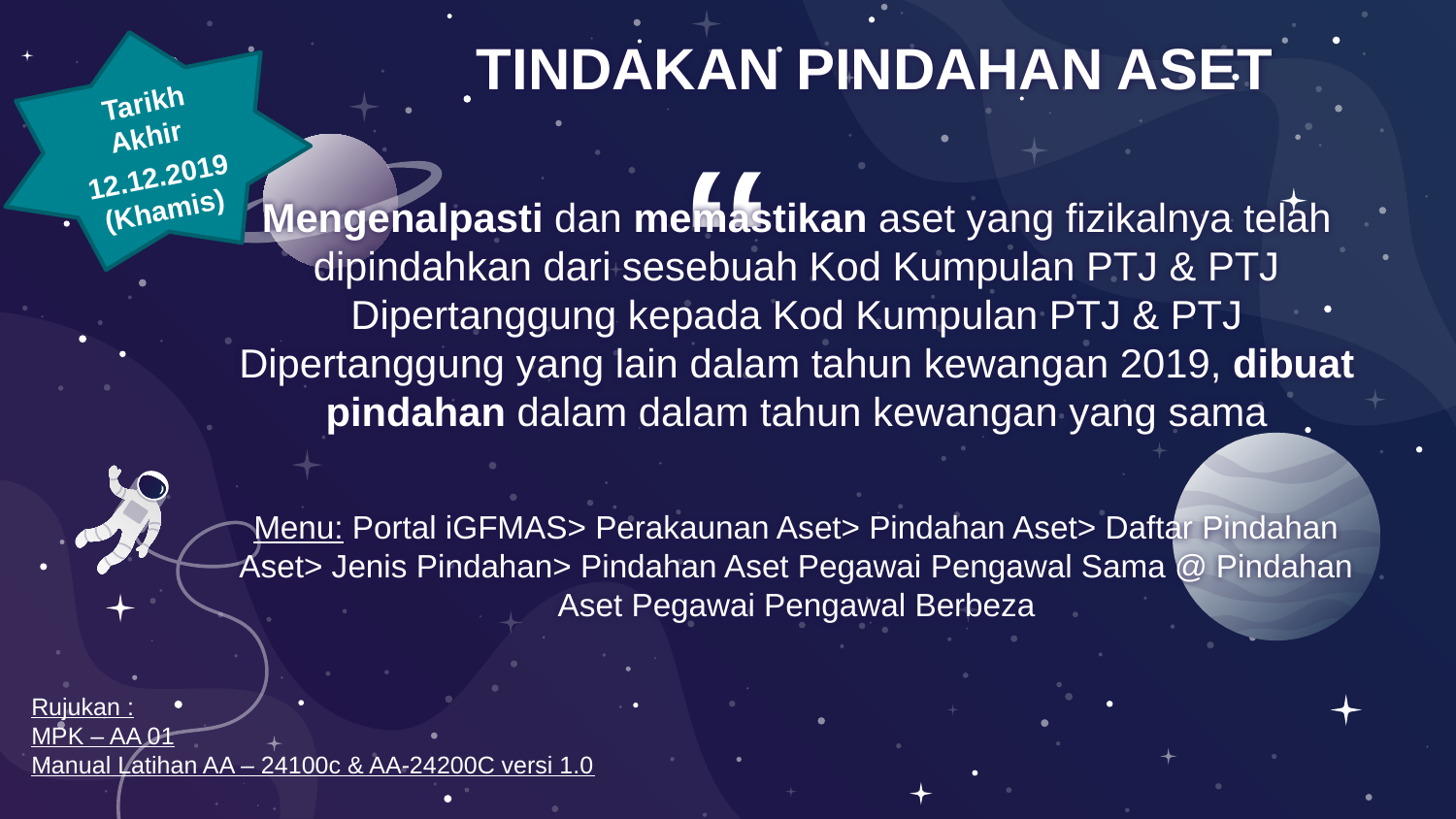

Tarikh Akhir

12.12.2019
(Khamis)
TINDAKAN PINDAHAN ASET
Mengenalpasti dan memastikan aset yang fizikalnya telah dipindahkan dari sesebuah Kod Kumpulan PTJ & PTJ Dipertanggung kepada Kod Kumpulan PTJ & PTJ Dipertanggung yang lain dalam tahun kewangan 2019, dibuat pindahan dalam dalam tahun kewangan yang sama

Menu: Portal iGFMAS> Perakaunan Aset> Pindahan Aset> Daftar Pindahan Aset> Jenis Pindahan> Pindahan Aset Pegawai Pengawal Sama @ Pindahan Aset Pegawai Pengawal Berbeza

Rujukan :
MPK – AA 01
Manual Latihan AA – 24100c & AA-24200C versi 1.0